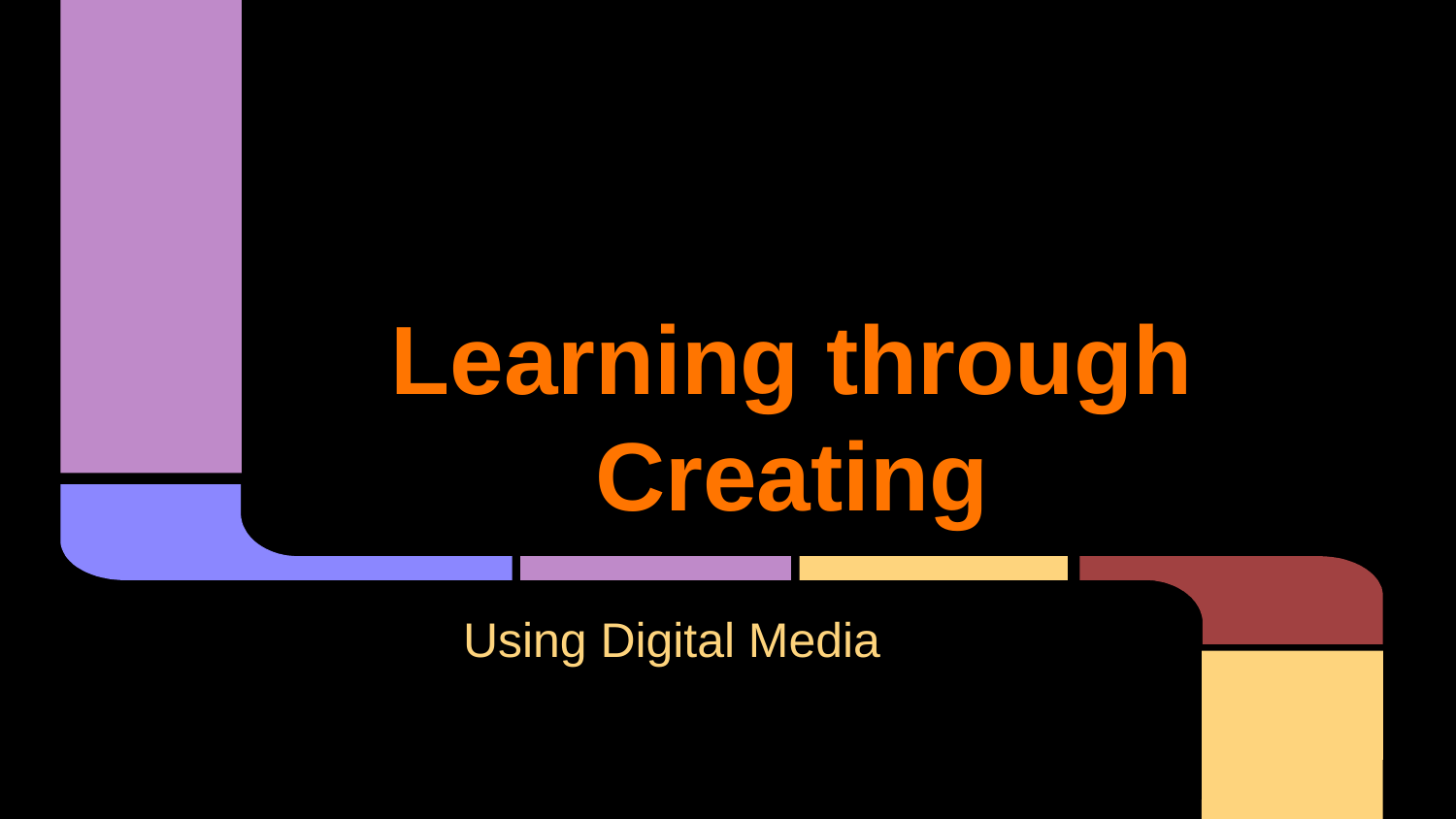

# Learning through Creating
Using Digital Media